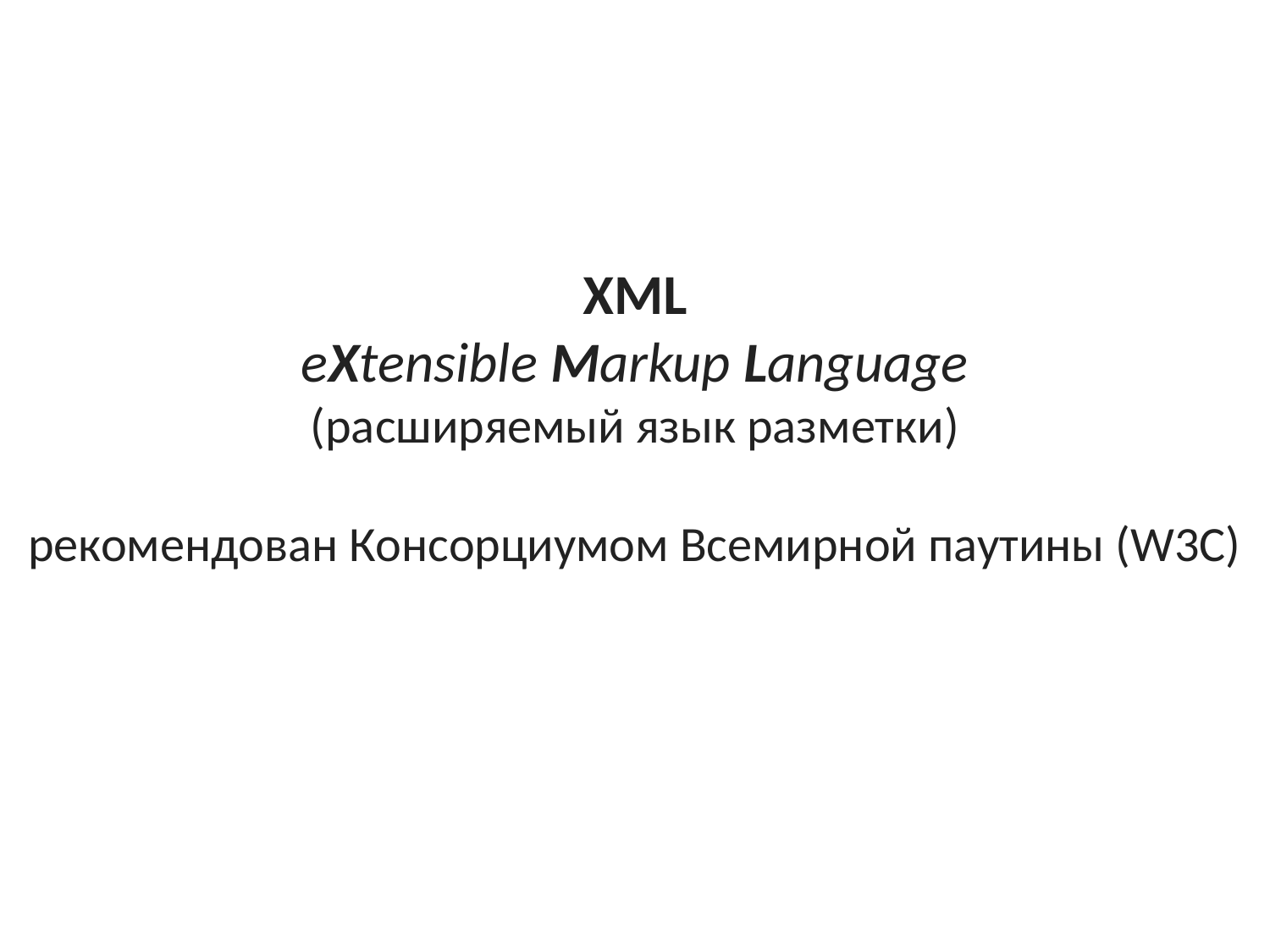

XML
 eXtensible Markup Language
(расширяемый язык разметки)
рекомендован Консорциумом Всемирной паутины (W3C)